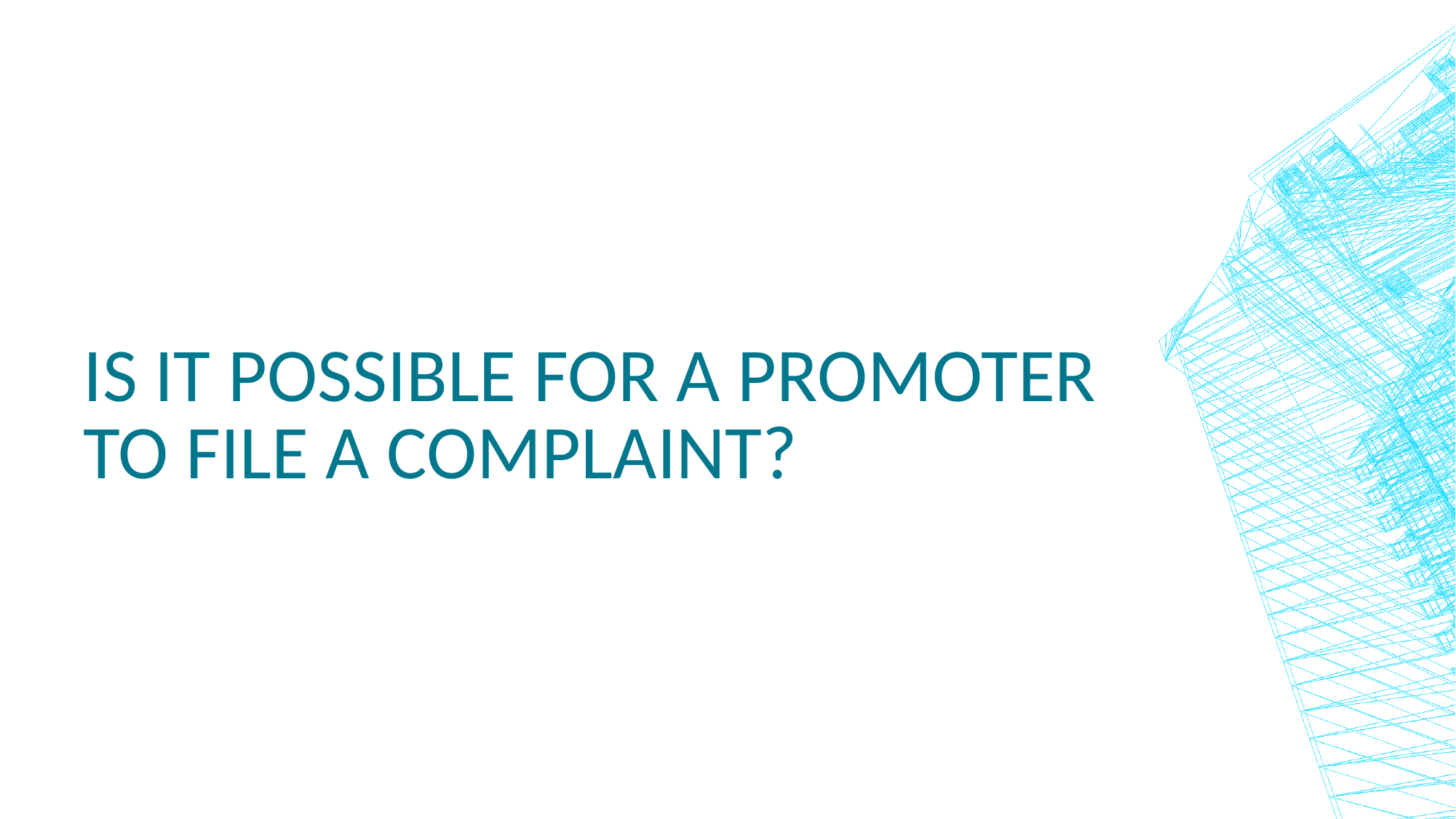

# Is it possible for a promoter to file a complaint?